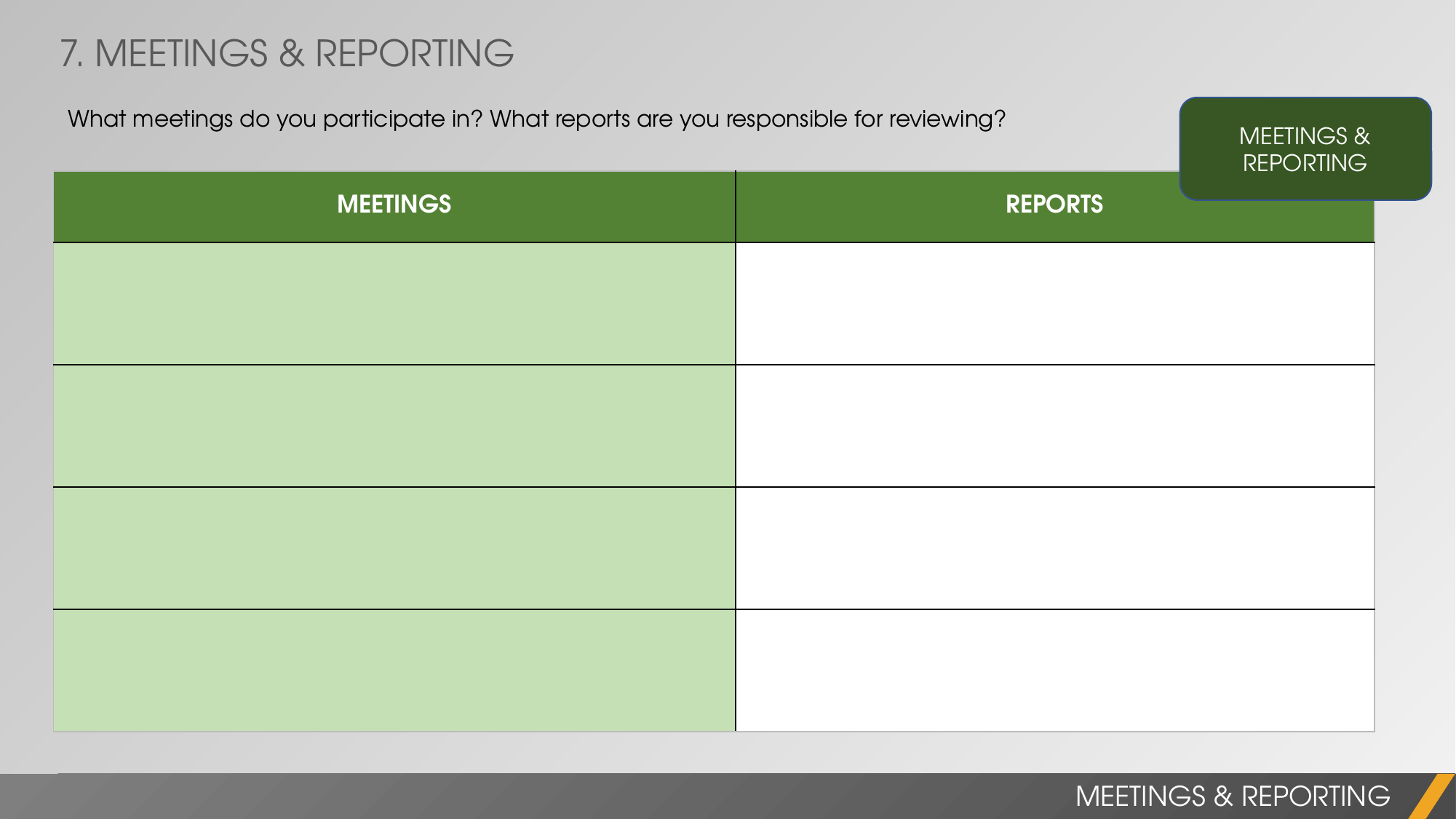

7. MEETINGS & REPORTING
What meetings do you participate in? What reports are you responsible for reviewing?
MEETINGS & REPORTING
| MEETINGS | REPORTS |
| --- | --- |
|  |  |
|  |  |
|  |  |
|  |  |
PROJECT REPORT
MEETINGS & REPORTING